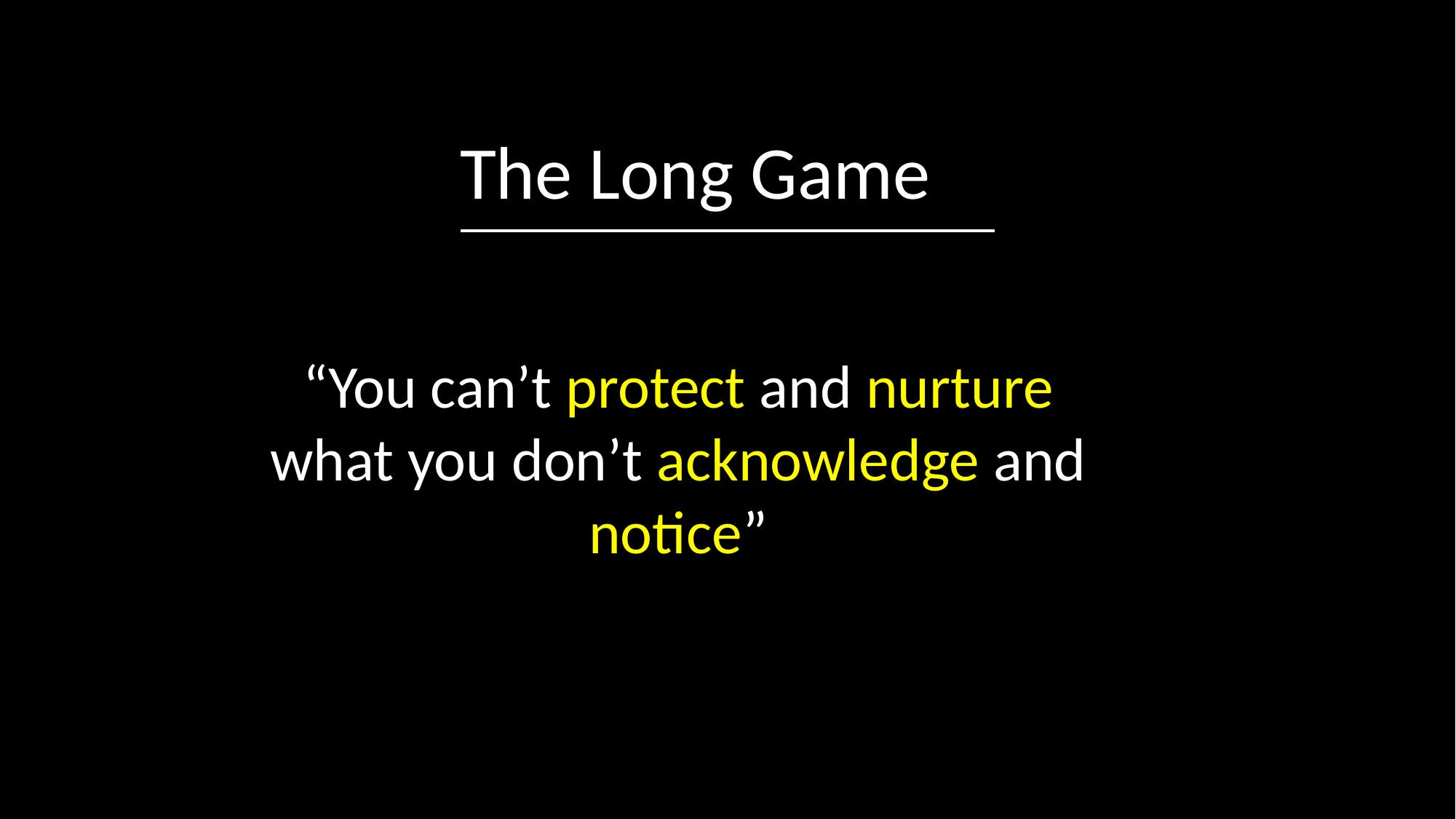

The Long Game

“You can’t protect and nurture what you don’t acknowledge and notice”